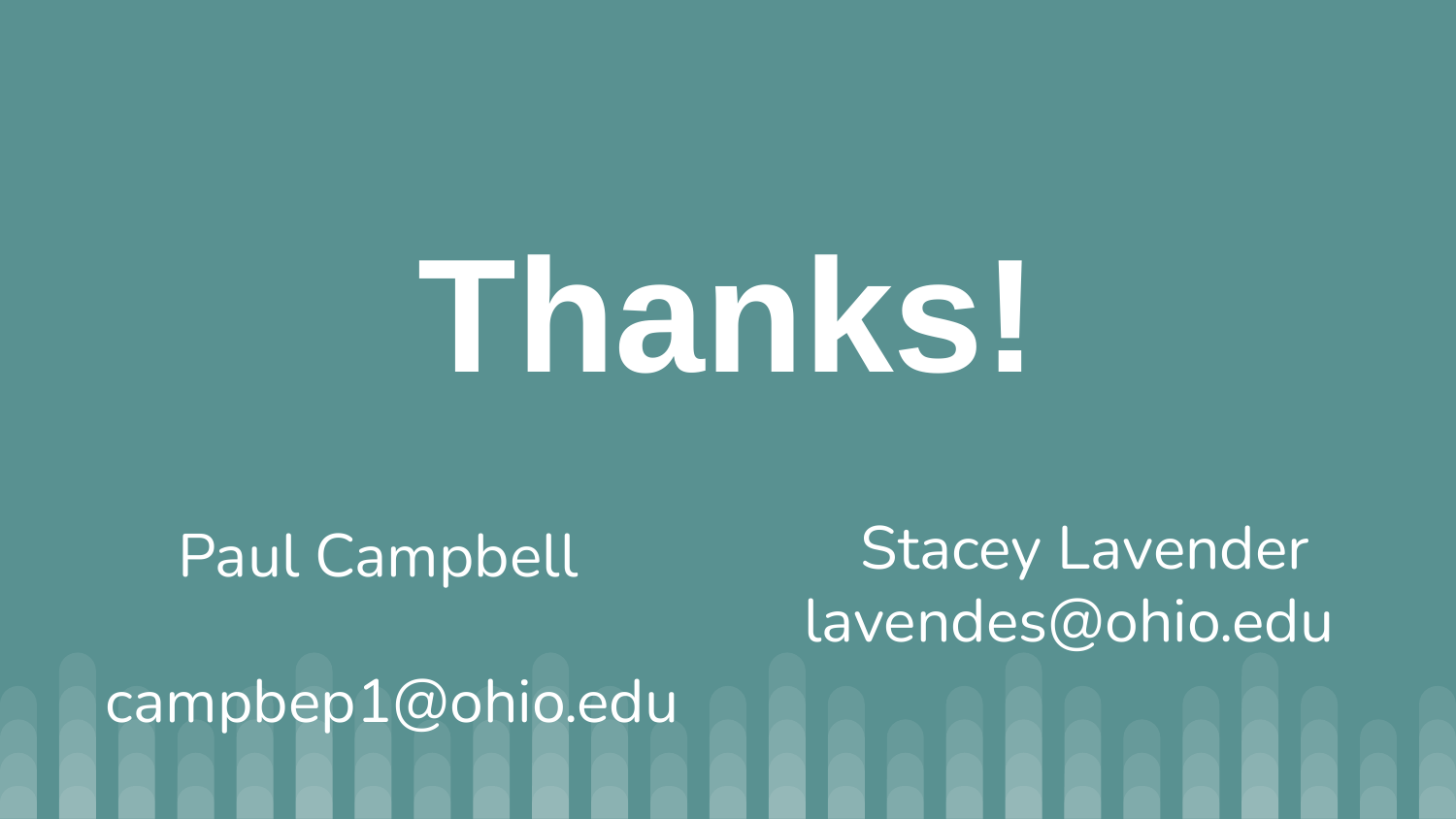

# Thanks!
Paul Campbell	   campbep1@ohio.edu
Stacey Lavender   	  lavendes@ohio.edu